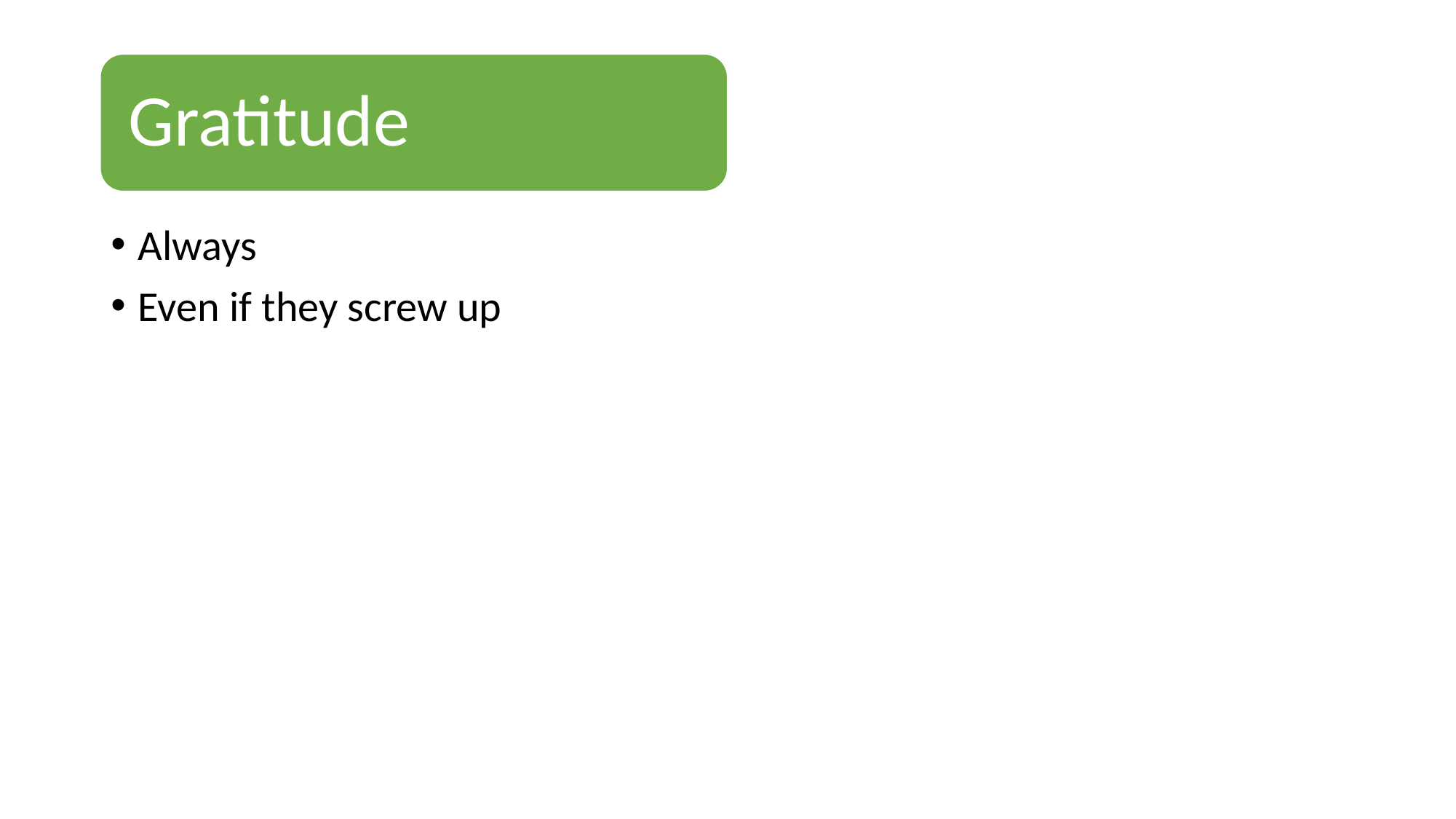

#

Gratitude
Always
Even if they screw up